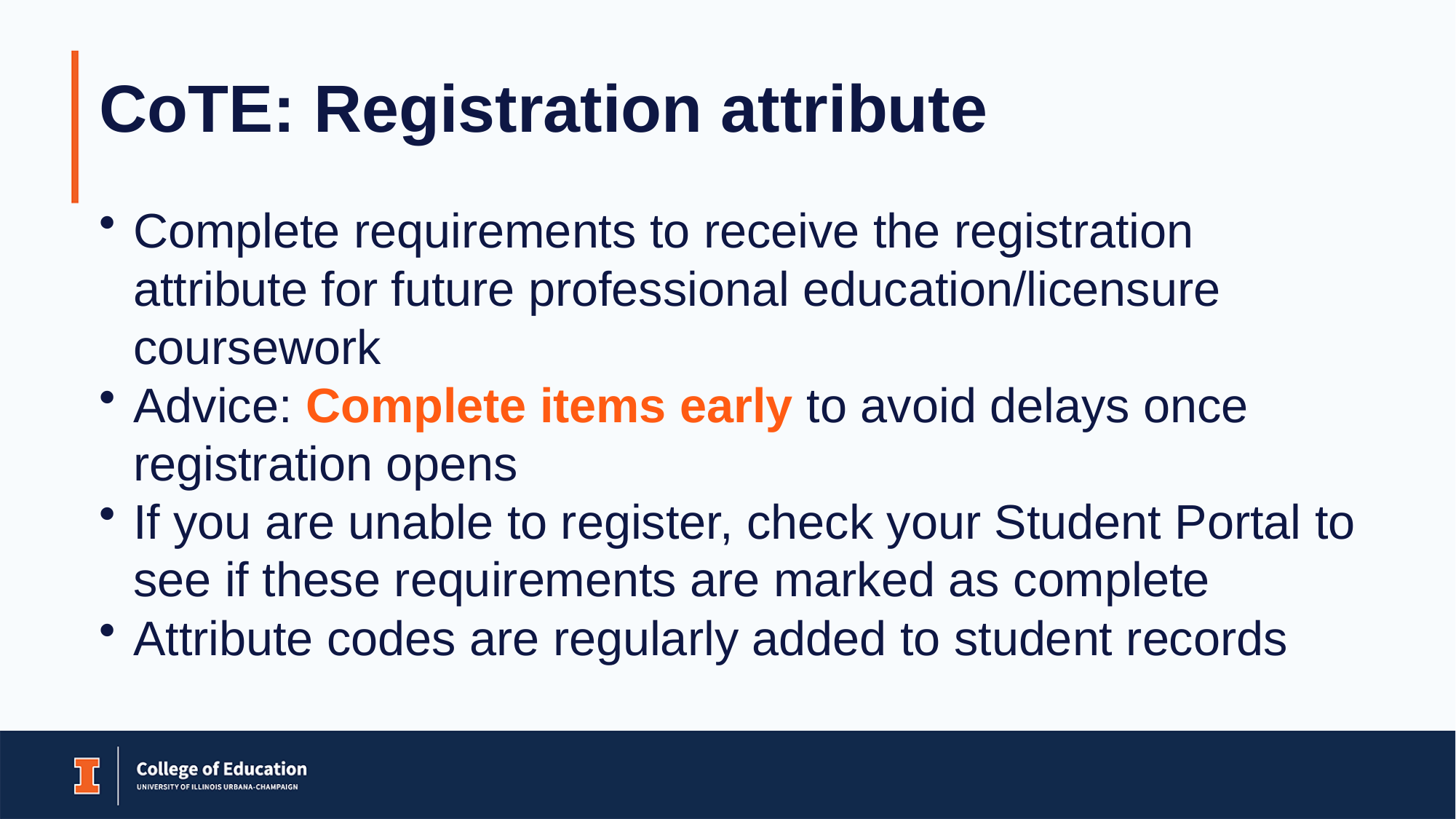

# CoTE: Registration attribute
Complete requirements to receive the registration attribute for future professional education/licensure coursework
Advice: Complete items early to avoid delays once registration opens
If you are unable to register, check your Student Portal to see if these requirements are marked as complete
Attribute codes are regularly added to student records